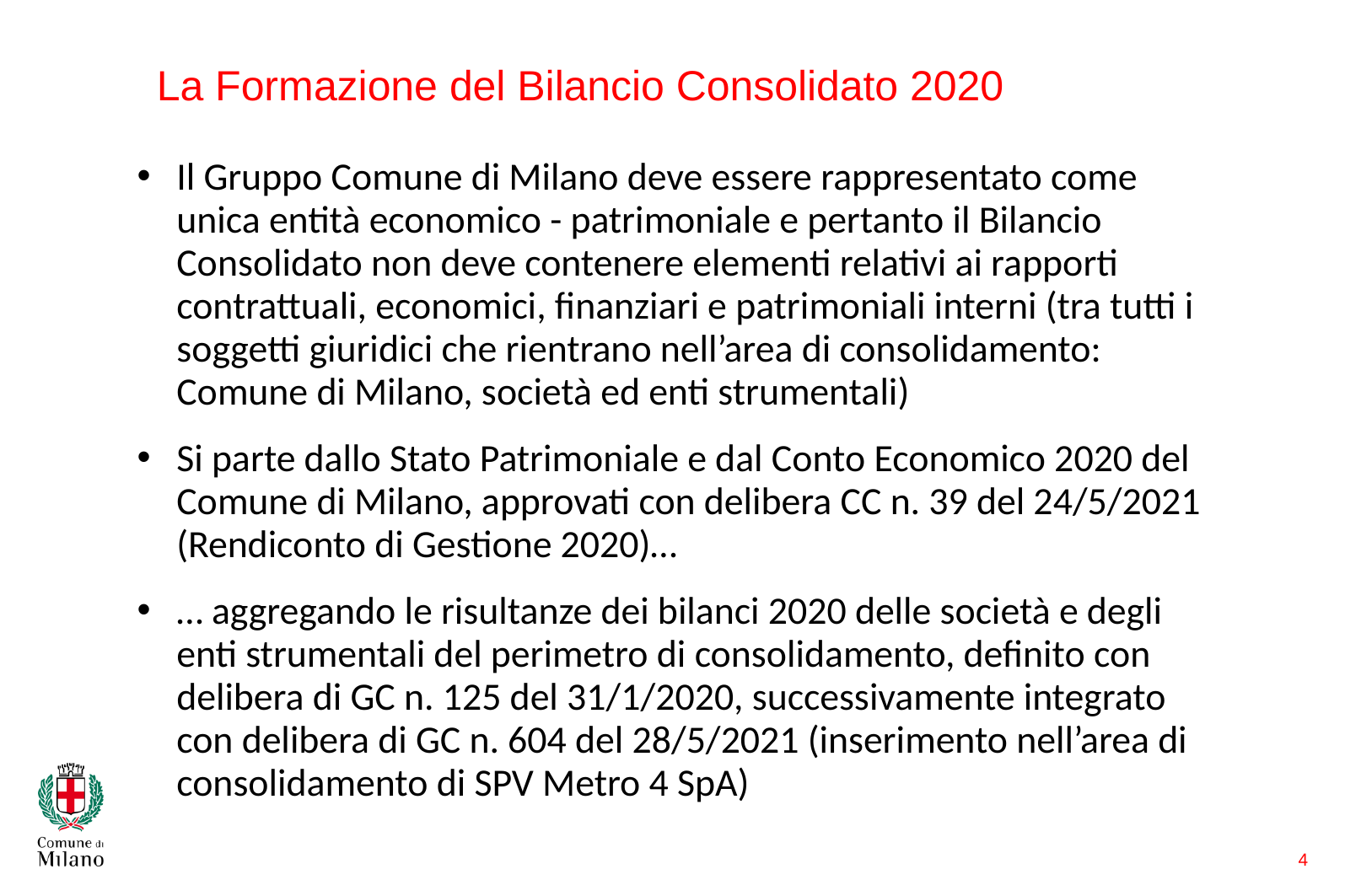

La Formazione del Bilancio Consolidato 2020
Il Gruppo Comune di Milano deve essere rappresentato come unica entità economico - patrimoniale e pertanto il Bilancio Consolidato non deve contenere elementi relativi ai rapporti contrattuali, economici, finanziari e patrimoniali interni (tra tutti i soggetti giuridici che rientrano nell’area di consolidamento: Comune di Milano, società ed enti strumentali)
Si parte dallo Stato Patrimoniale e dal Conto Economico 2020 del Comune di Milano, approvati con delibera CC n. 39 del 24/5/2021 (Rendiconto di Gestione 2020)…
… aggregando le risultanze dei bilanci 2020 delle società e degli enti strumentali del perimetro di consolidamento, definito con delibera di GC n. 125 del 31/1/2020, successivamente integrato con delibera di GC n. 604 del 28/5/2021 (inserimento nell’area di consolidamento di SPV Metro 4 SpA)